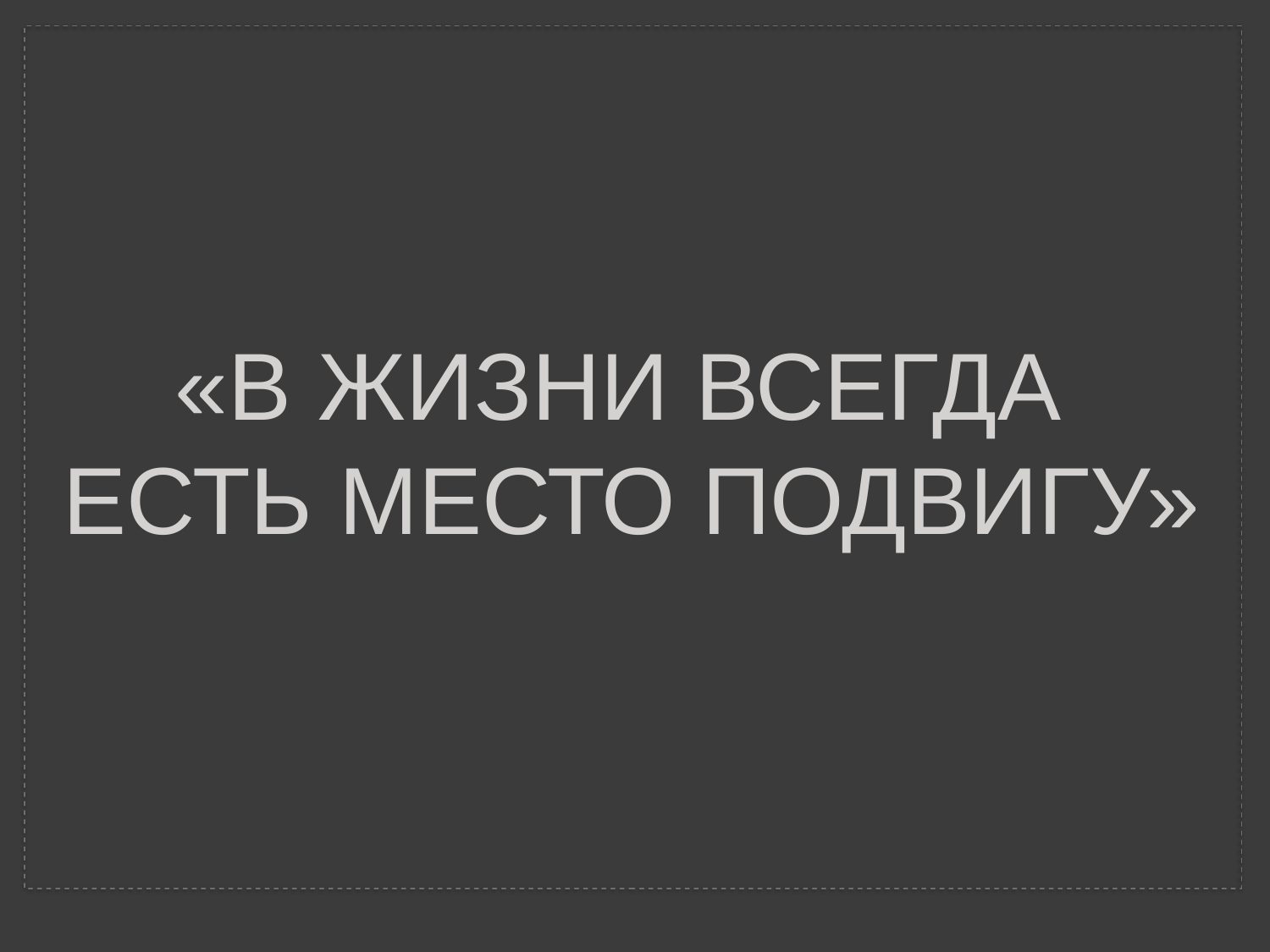

# «В ЖИЗНИ ВСЕГДА ЕСТЬ МЕСТО ПОДВИГУ»